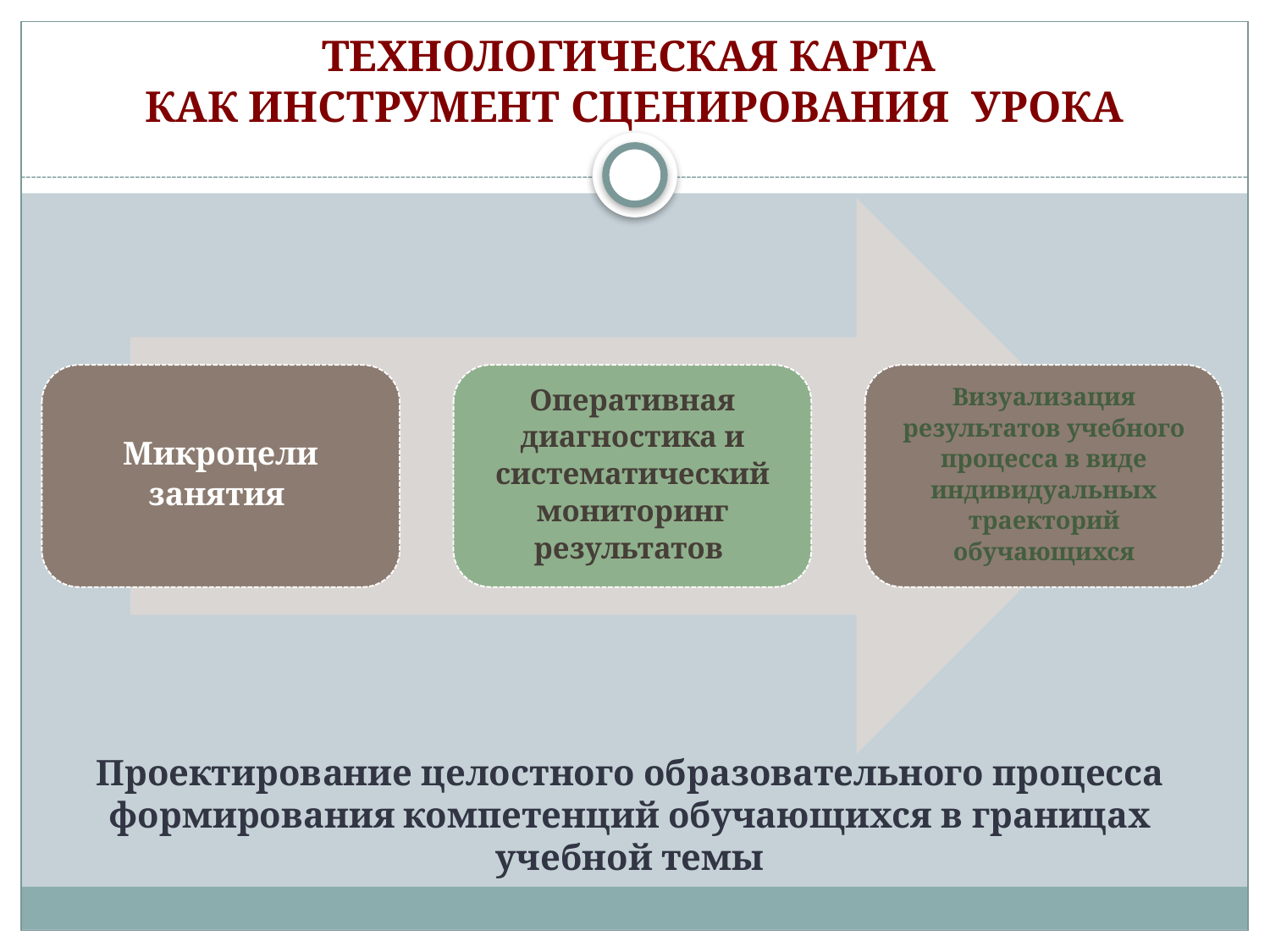

# Технологическая карта как инструмент сценирования  урока
Микроцели занятия
Оперативная диагностика и систематический мониторинг результатов
Визуализация результатов учебного процесса в виде индивидуальных траекторий обучающихся
Проектирование целостного образовательного процесса формирования компетенций обучающихся в границах учебной темы